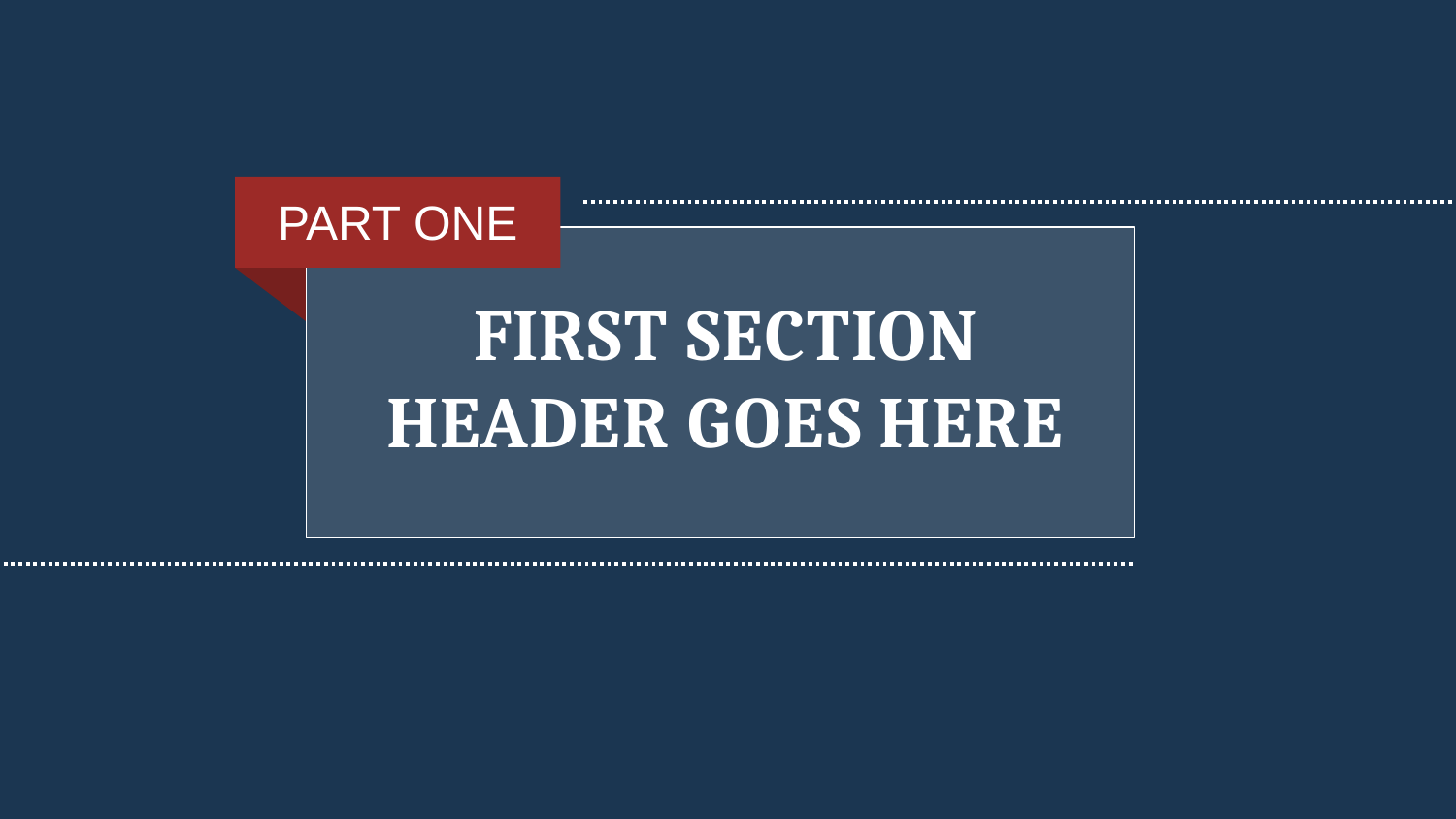

PART ONE
FIRST SECTION HEADER GOES HERE